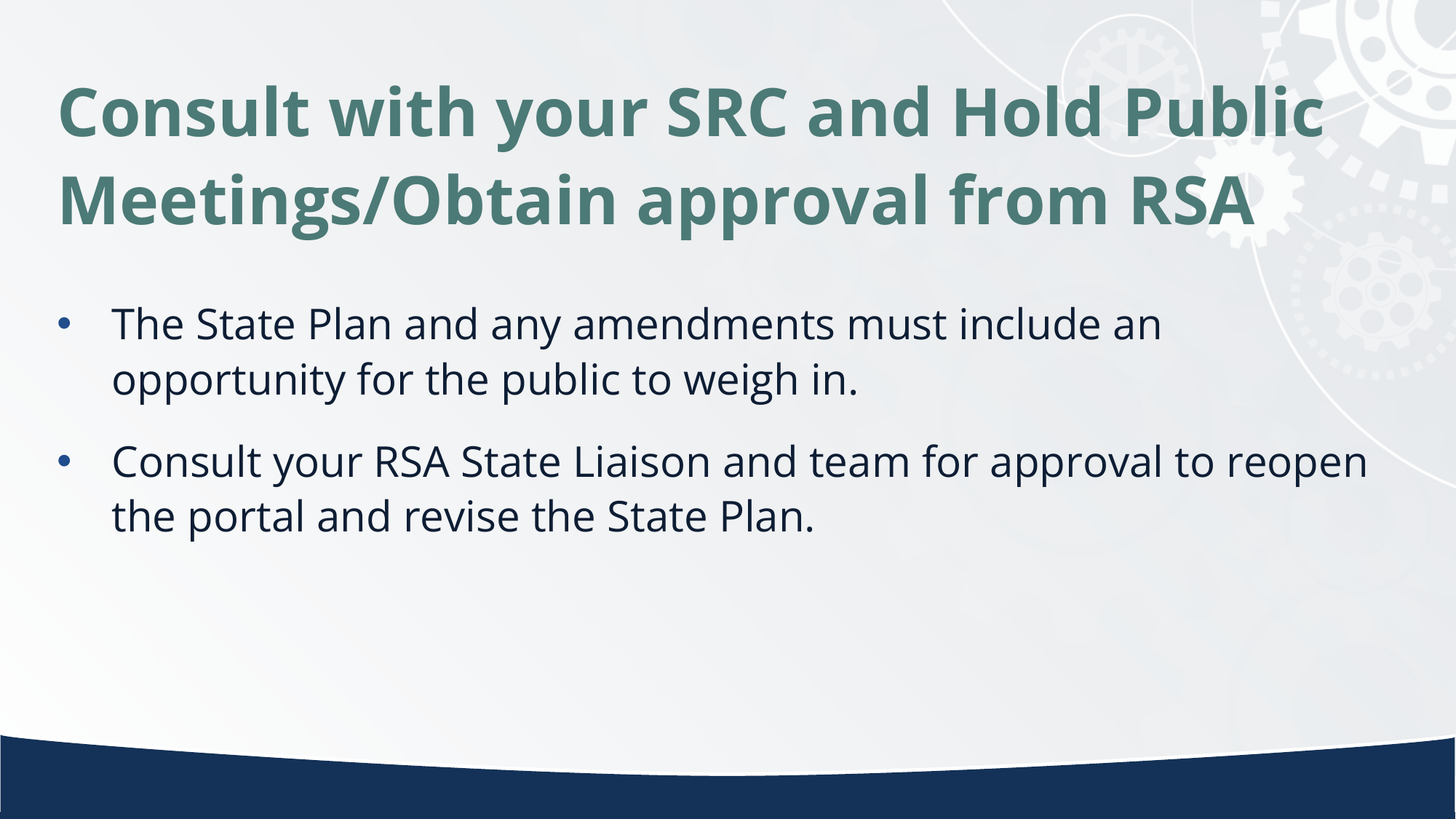

# Consult with your SRC and Hold Public Meetings/Obtain approval from RSA
The State Plan and any amendments must include an opportunity for the public to weigh in.
Consult your RSA State Liaison and team for approval to reopen the portal and revise the State Plan.